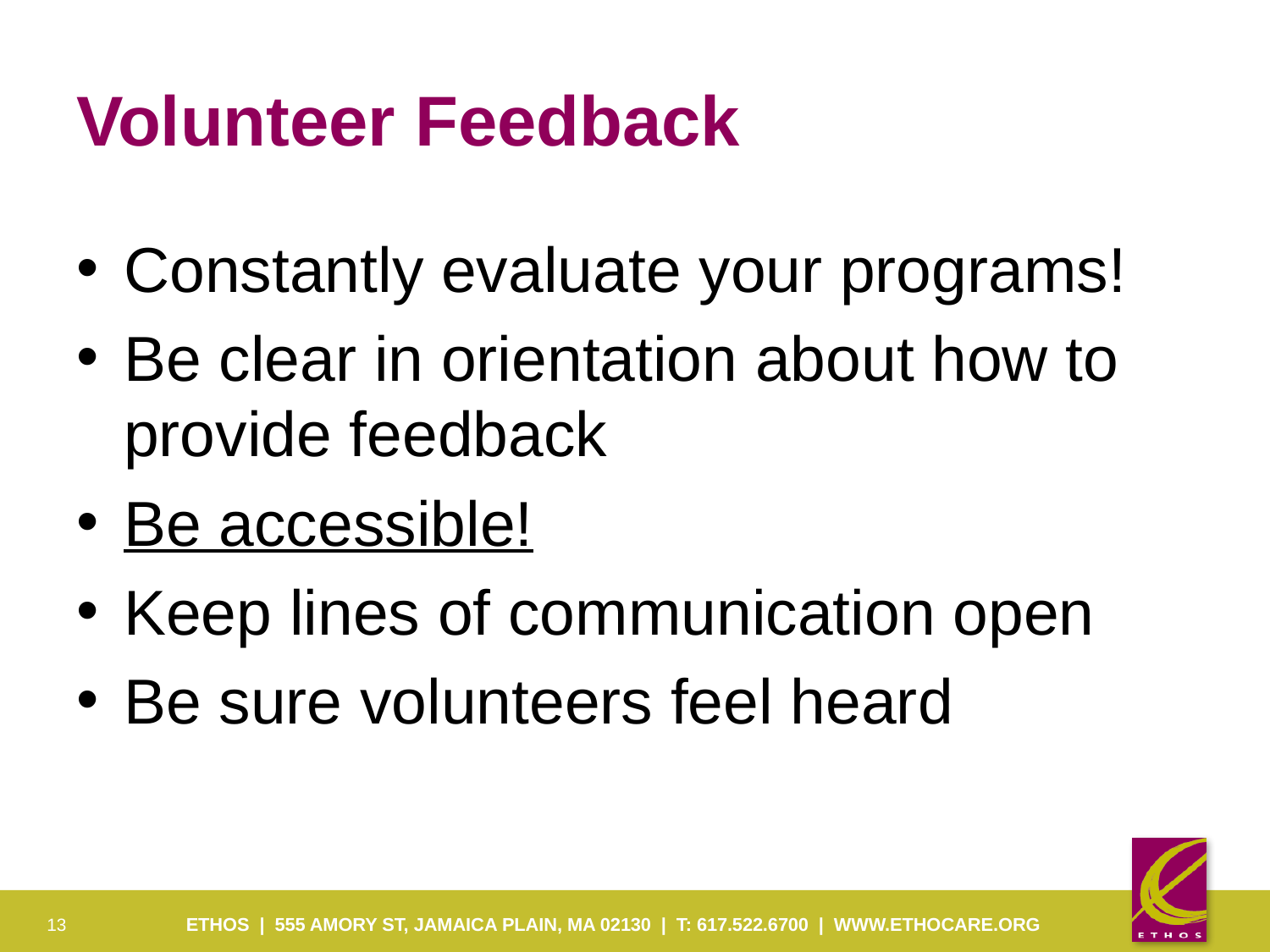

# Volunteer Feedback
Constantly evaluate your programs!
Be clear in orientation about how to provide feedback
Be accessible!
Keep lines of communication open
Be sure volunteers feel heard